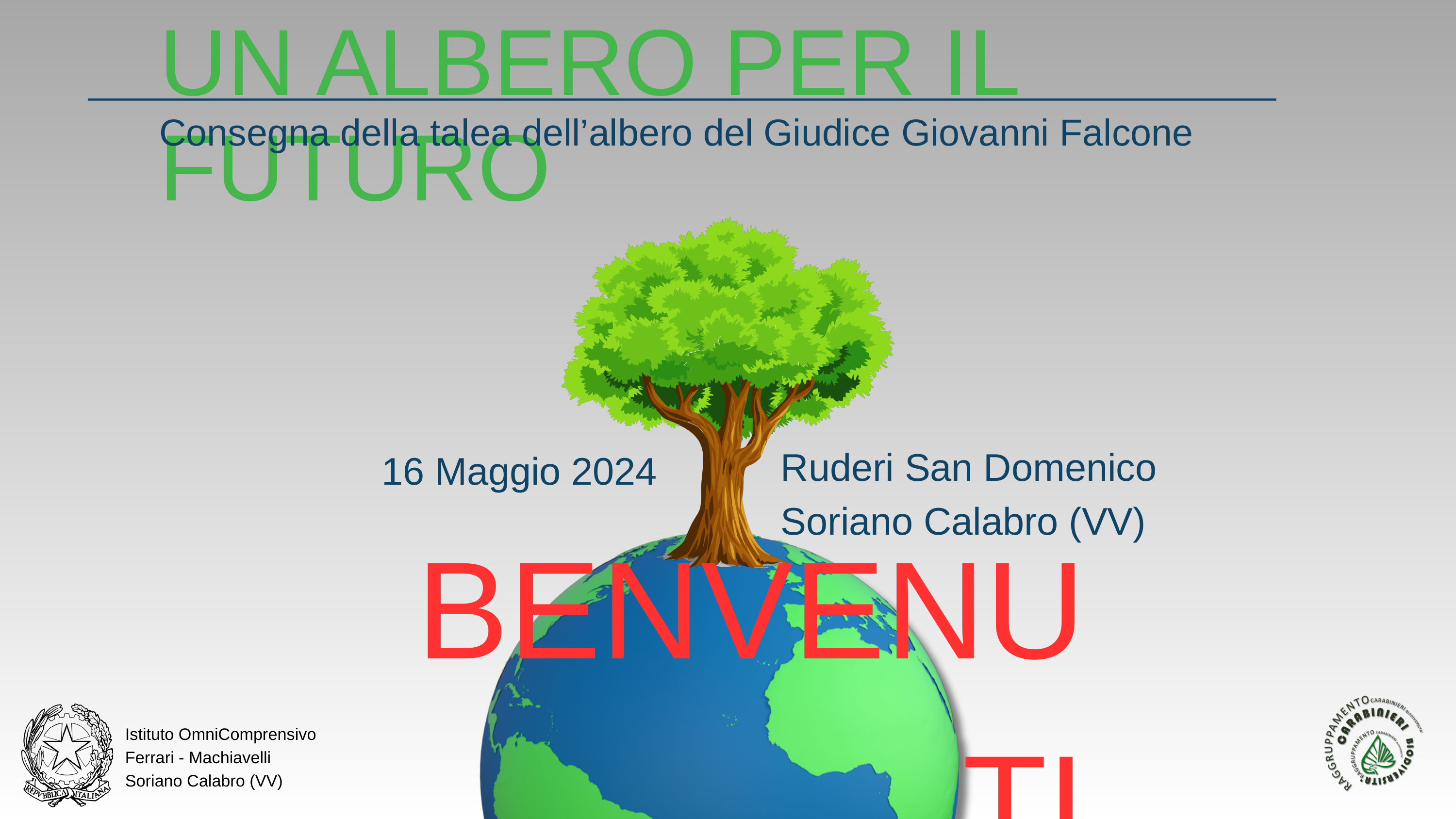

UN ALBERO PER IL FUTURO

Consegna della talea dell’albero del Giudice Giovanni Falcone

Ruderi San Domenico
Soriano Calabro (VV)
16 Maggio 2024
BENVENUTI

Istituto OmniComprensivo
Ferrari - Machiavelli
Soriano Calabro (VV)